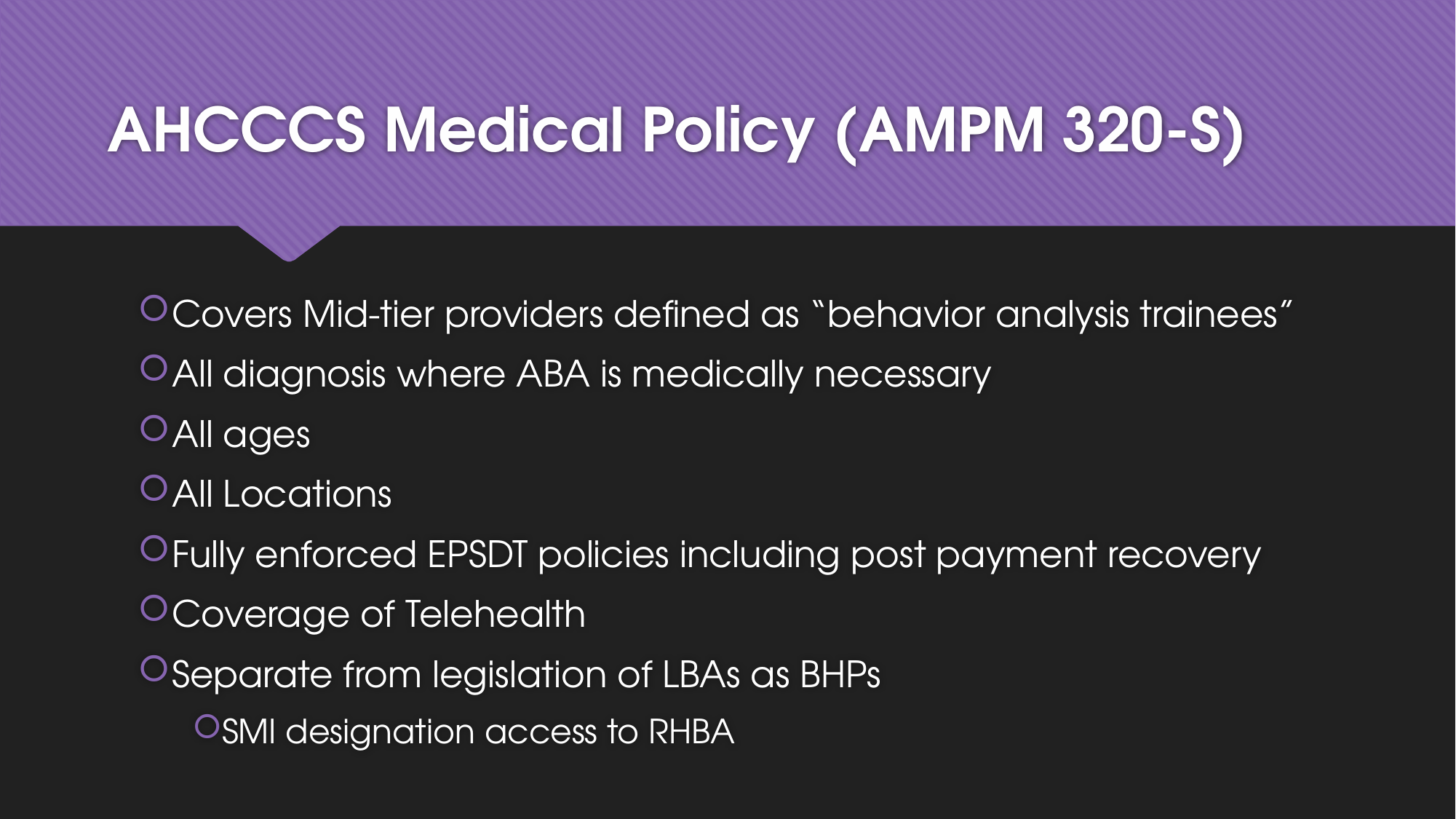

# AHCCCS Medical Policy (AMPM 320-S)
Covers Mid-tier providers defined as “behavior analysis trainees”
All diagnosis where ABA is medically necessary
All ages
All Locations
Fully enforced EPSDT policies including post payment recovery
Coverage of Telehealth
Separate from legislation of LBAs as BHPs
SMI designation access to RHBA